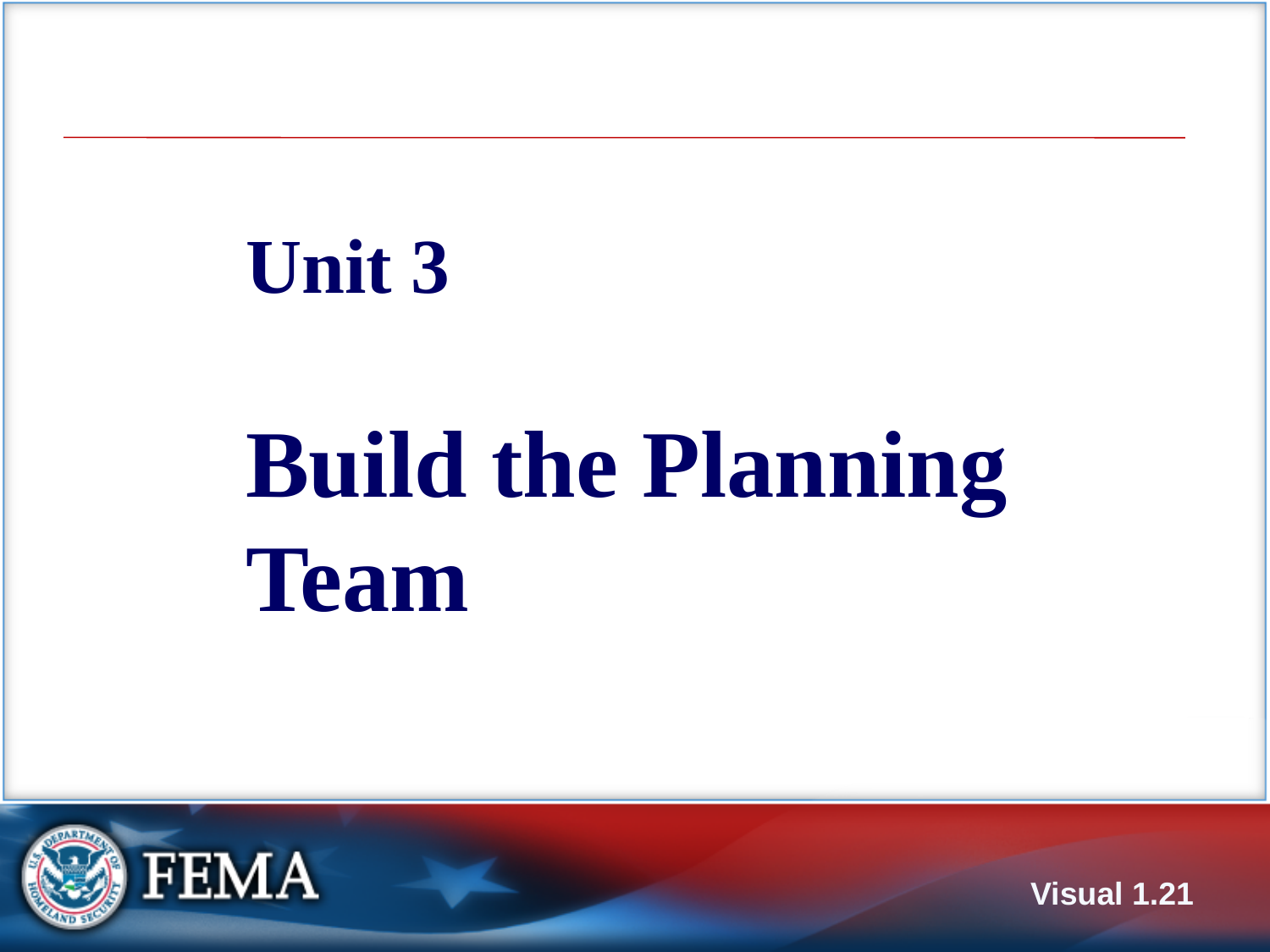

# Unit 3 Build the Planning Team
Visual 1.21